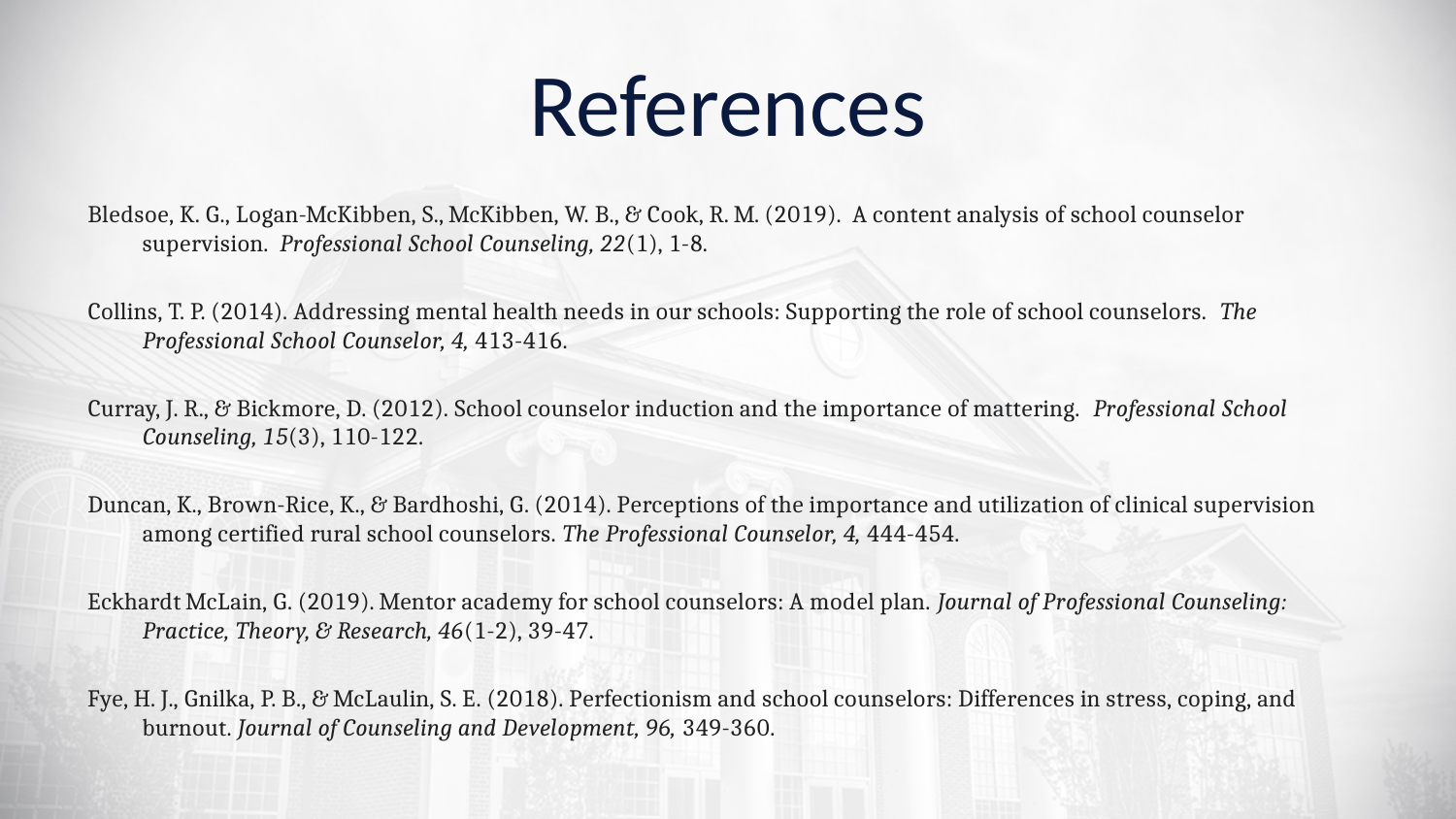

# References
Bledsoe, K. G., Logan-McKibben, S., McKibben, W. B., & Cook, R. M. (2019).  A content analysis of school counselor supervision.  Professional School Counseling, 22(1), 1-8.

Collins, T. P. (2014). Addressing mental health needs in our schools: Supporting the role of school counselors.  The Professional School Counselor, 4, 413-416.

Curray, J. R., & Bickmore, D. (2012). School counselor induction and the importance of mattering.  Professional School Counseling, 15(3), 110-122.

Duncan, K., Brown-Rice, K., & Bardhoshi, G. (2014). Perceptions of the importance and utilization of clinical supervision among certified rural school counselors. The Professional Counselor, 4, 444-454.

Eckhardt McLain, G. (2019). Mentor academy for school counselors: A model plan. Journal of Professional Counseling: Practice, Theory, & Research, 46(1-2), 39-47.

Fye, H. J., Gnilka, P. B., & McLaulin, S. E. (2018). Perfectionism and school counselors: Differences in stress, coping, and burnout. Journal of Counseling and Development, 96, 349-360.